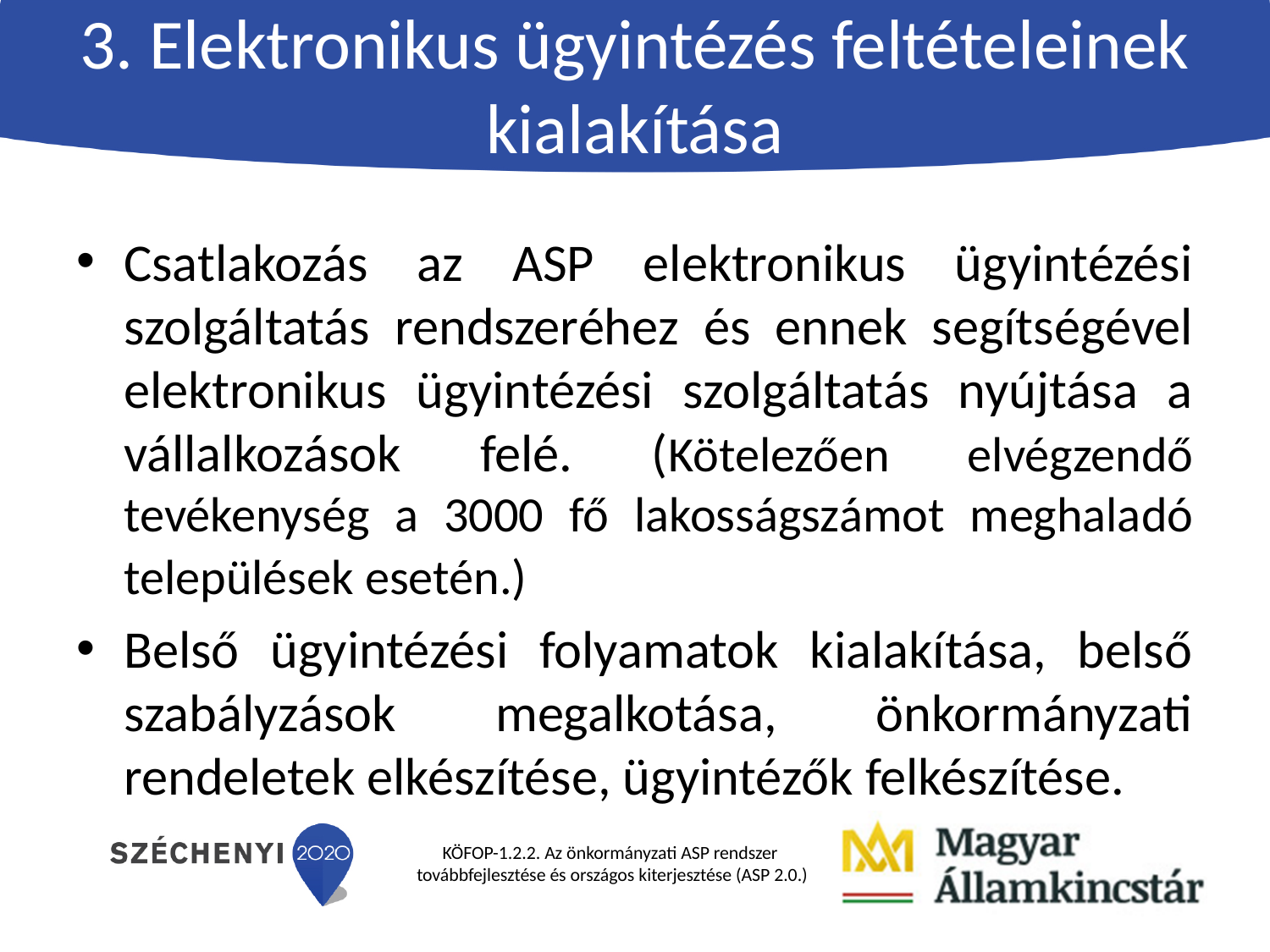

# 3. Elektronikus ügyintézés feltételeinek kialakítása
Csatlakozás az ASP elektronikus ügyintézési szolgáltatás rendszeréhez és ennek segítségével elektronikus ügyintézési szolgáltatás nyújtása a vállalkozások felé. (Kötelezően elvégzendő tevékenység a 3000 fő lakosságszámot meghaladó települések esetén.)
Belső ügyintézési folyamatok kialakítása, belső szabályzások megalkotása, önkormányzati rendeletek elkészítése, ügyintézők felkészítése.